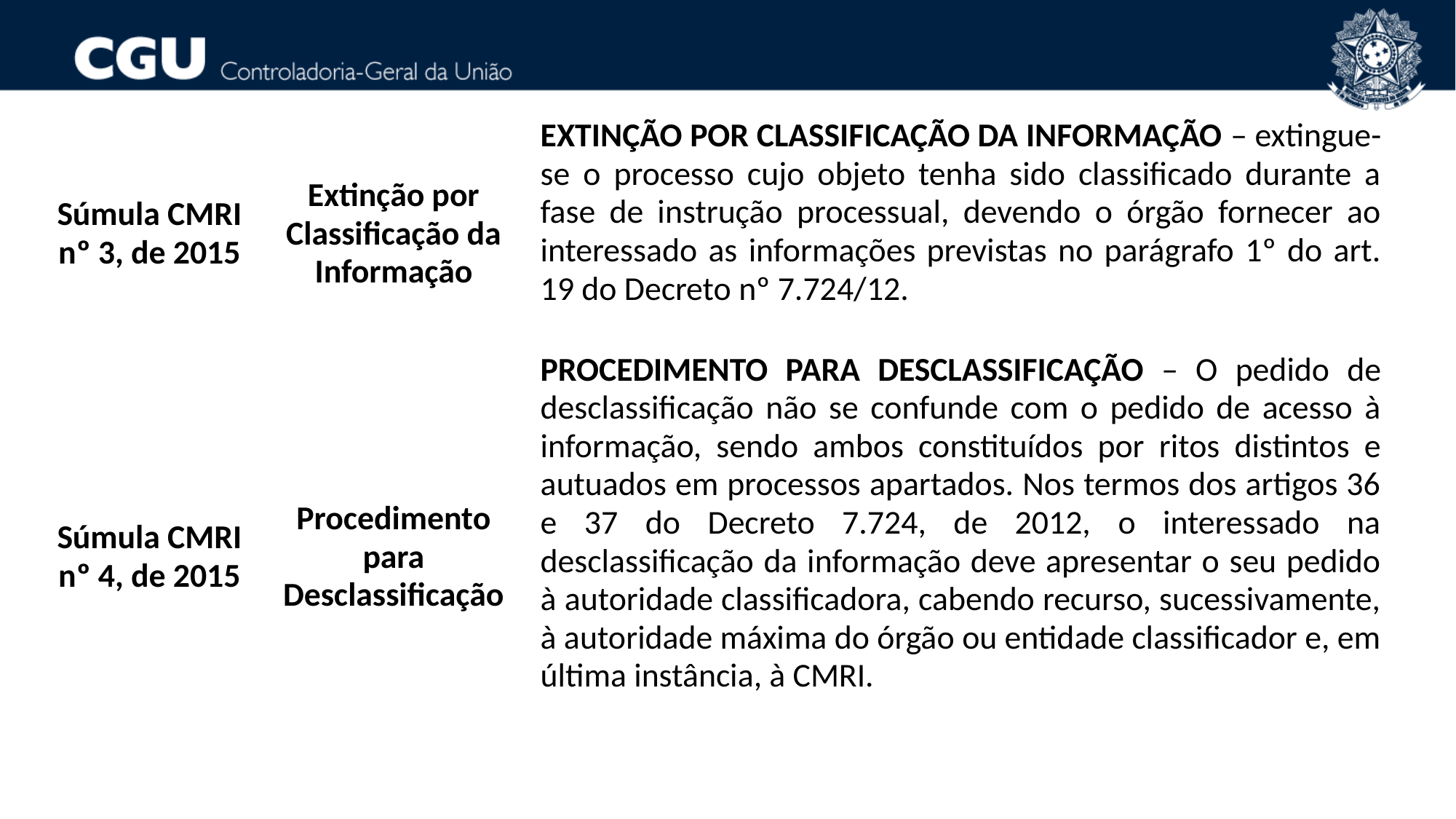

| Súmula CMRI nº 3, de 2015 | Extinção por Classificação da Informação | EXTINÇÃO POR CLASSIFICAÇÃO DA INFORMAÇÃO – extingue-se o processo cujo objeto tenha sido classificado durante a fase de instrução processual, devendo o órgão fornecer ao interessado as informações previstas no parágrafo 1º do art. 19 do Decreto nº 7.724/12. |
| --- | --- | --- |
| Súmula CMRI nº 4, de 2015 | Procedimento para Desclassificação | PROCEDIMENTO PARA DESCLASSIFICAÇÃO – O pedido de desclassificação não se confunde com o pedido de acesso à informação, sendo ambos constituídos por ritos distintos e autuados em processos apartados. Nos termos dos artigos 36 e 37 do Decreto 7.724, de 2012, o interessado na desclassificação da informação deve apresentar o seu pedido à autoridade classificadora, cabendo recurso, sucessivamente, à autoridade máxima do órgão ou entidade classificador e, em última instância, à CMRI. |